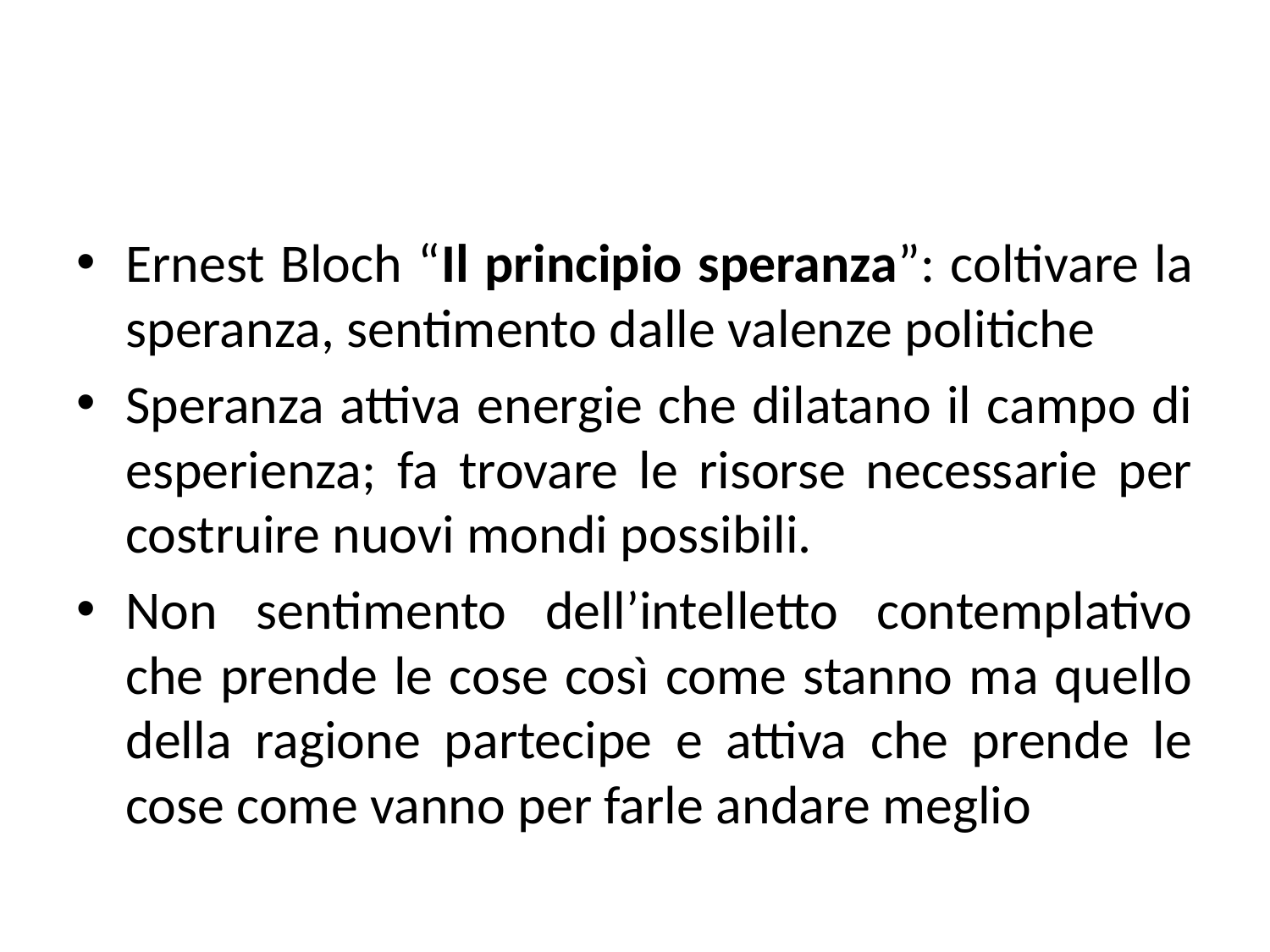

Ernest Bloch “Il principio speranza”: coltivare la speranza, sentimento dalle valenze politiche
Speranza attiva energie che dilatano il campo di esperienza; fa trovare le risorse necessarie per costruire nuovi mondi possibili.
Non sentimento dell’intelletto contemplativo che prende le cose così come stanno ma quello della ragione partecipe e attiva che prende le cose come vanno per farle andare meglio